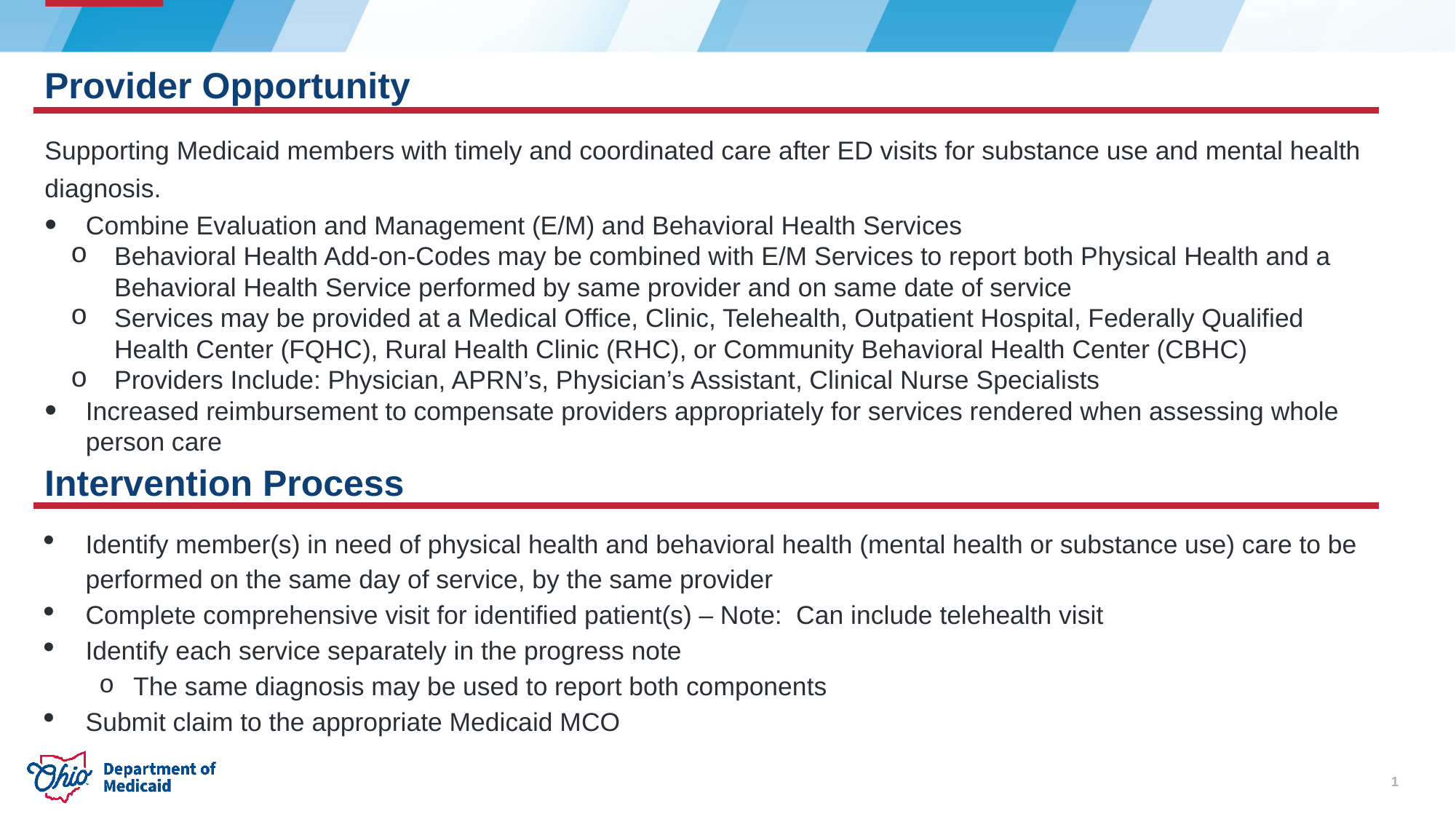

Provider Opportunity
Supporting Medicaid members with timely and coordinated care after ED visits for substance use and mental health diagnosis.
Combine Evaluation and Management (E/M) and Behavioral Health Services
Behavioral Health Add-on-Codes may be combined with E/M Services to report both Physical Health and a Behavioral Health Service performed by same provider and on same date of service
Services may be provided at a Medical Office, Clinic, Telehealth, Outpatient Hospital, Federally Qualified Health Center (FQHC), Rural Health Clinic (RHC), or Community Behavioral Health Center (CBHC)
Providers Include: Physician, APRN’s, Physician’s Assistant, Clinical Nurse Specialists
Increased reimbursement to compensate providers appropriately for services rendered when assessing whole person care

Intervention Process
Identify member(s) in need of physical health and behavioral health (mental health or substance use) care to be performed on the same day of service, by the same provider
Complete comprehensive visit for identified patient(s) – Note:  Can include telehealth visit
Identify each service separately in the progress note
The same diagnosis may be used to report both components
Submit claim to the appropriate Medicaid MCO
1